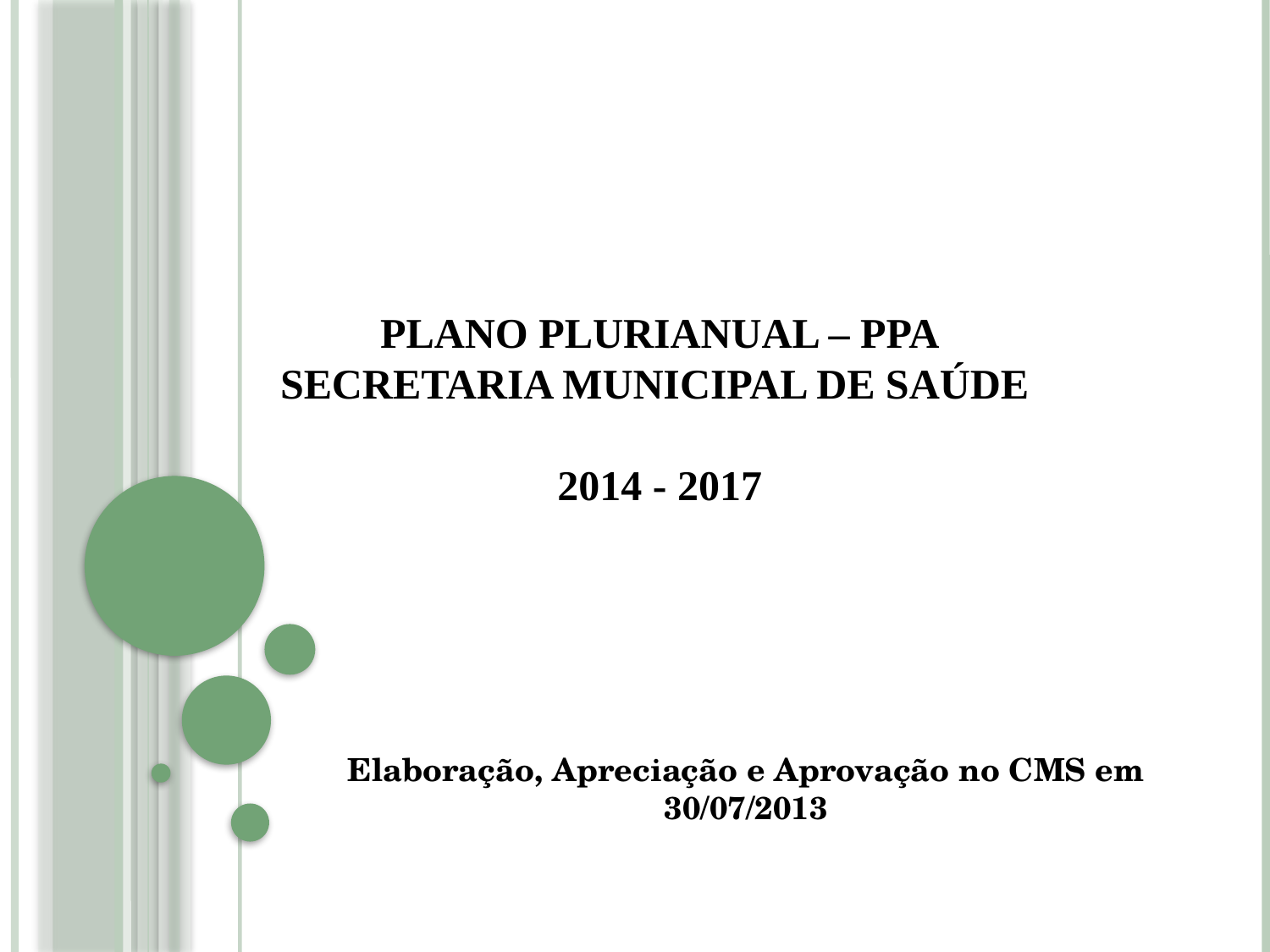

# PLANO PLURIANUAL – PPA SECRETARIA MUNICIPAL DE SAÚDE 2014 - 2017

Elaboração, Apreciação e Aprovação no CMS em 30/07/2013